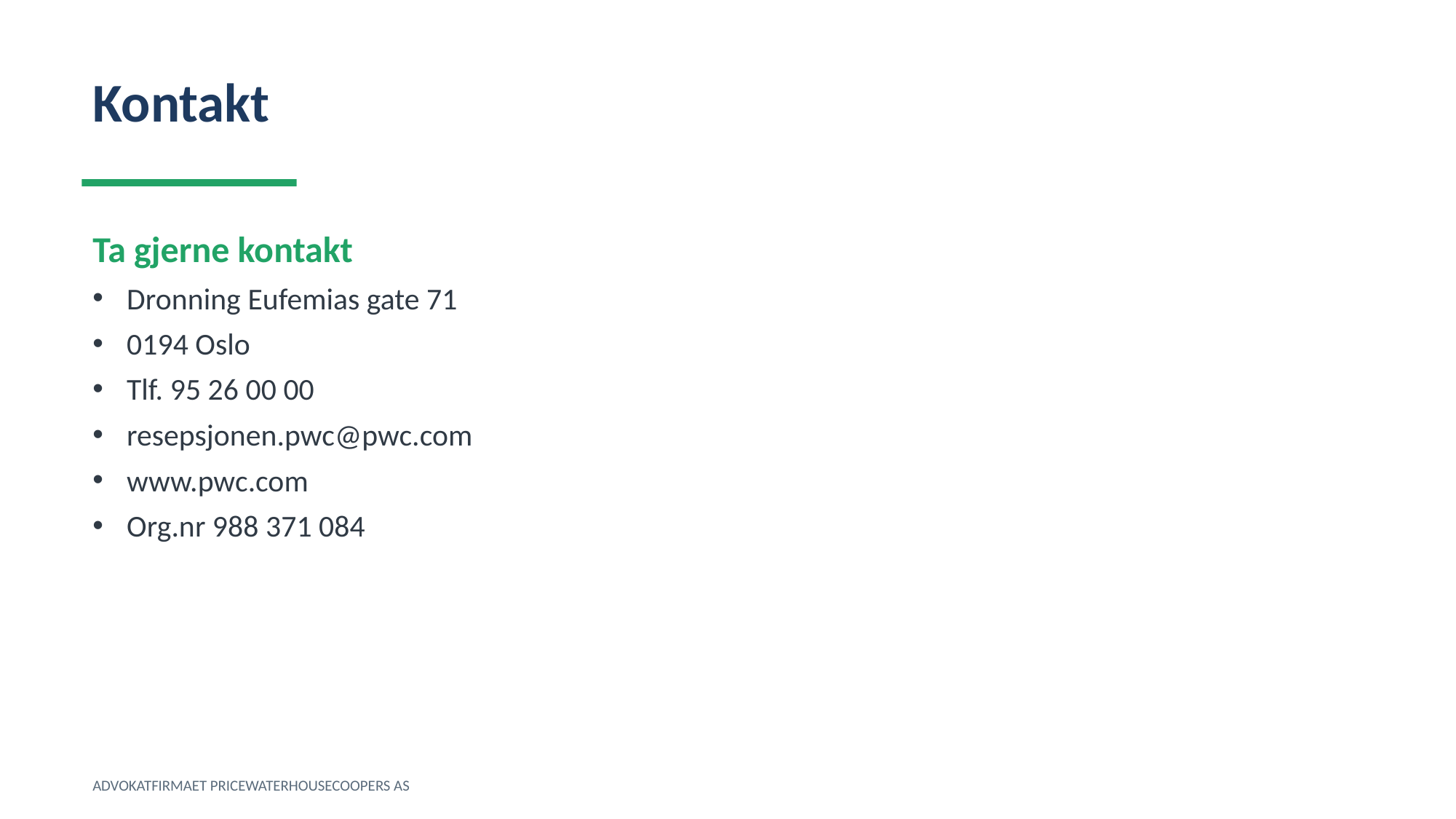

Kontakt

Ta gjerne kontakt
Dronning Eufemias gate 71
0194 Oslo
Tlf. 95 26 00 00
resepsjonen.pwc@pwc.com
www.pwc.com
Org.nr 988 371 084
ADVOKATFIRMAET PRICEWATERHOUSECOOPERS AS